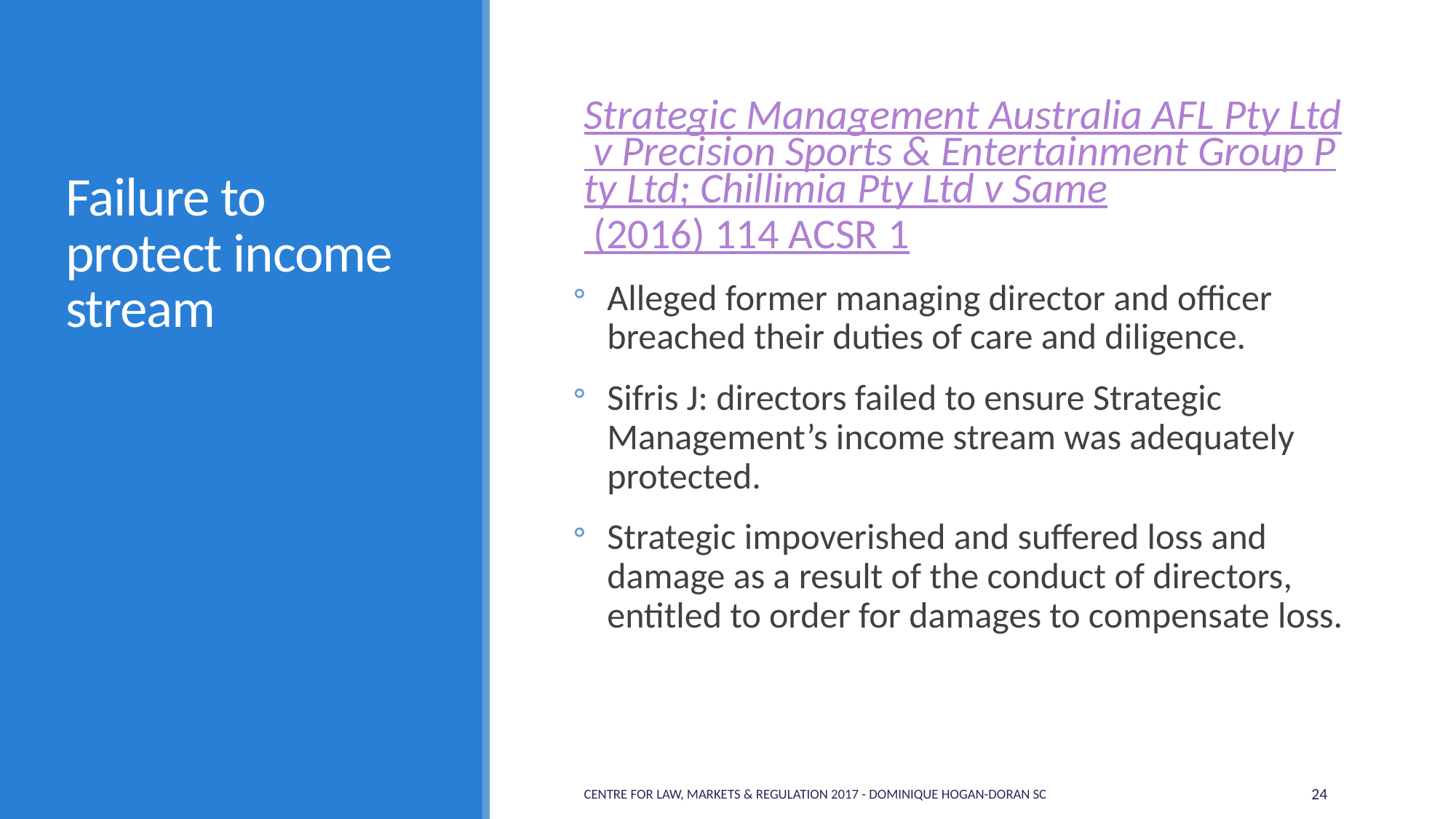

# Failure to protect income stream
Strategic Management Australia AFL Pty Ltd v Precision Sports & Entertainment Group Pty Ltd; Chillimia Pty Ltd v Same (2016) 114 ACSR 1
Alleged former managing director and officer breached their duties of care and diligence.
Sifris J: directors failed to ensure Strategic Management’s income stream was adequately protected.
Strategic impoverished and suffered loss and damage as a result of the conduct of directors, entitled to order for damages to compensate loss.

Centre for Law, Markets & Regulation 2017 - Dominique Hogan-Doran SC
24